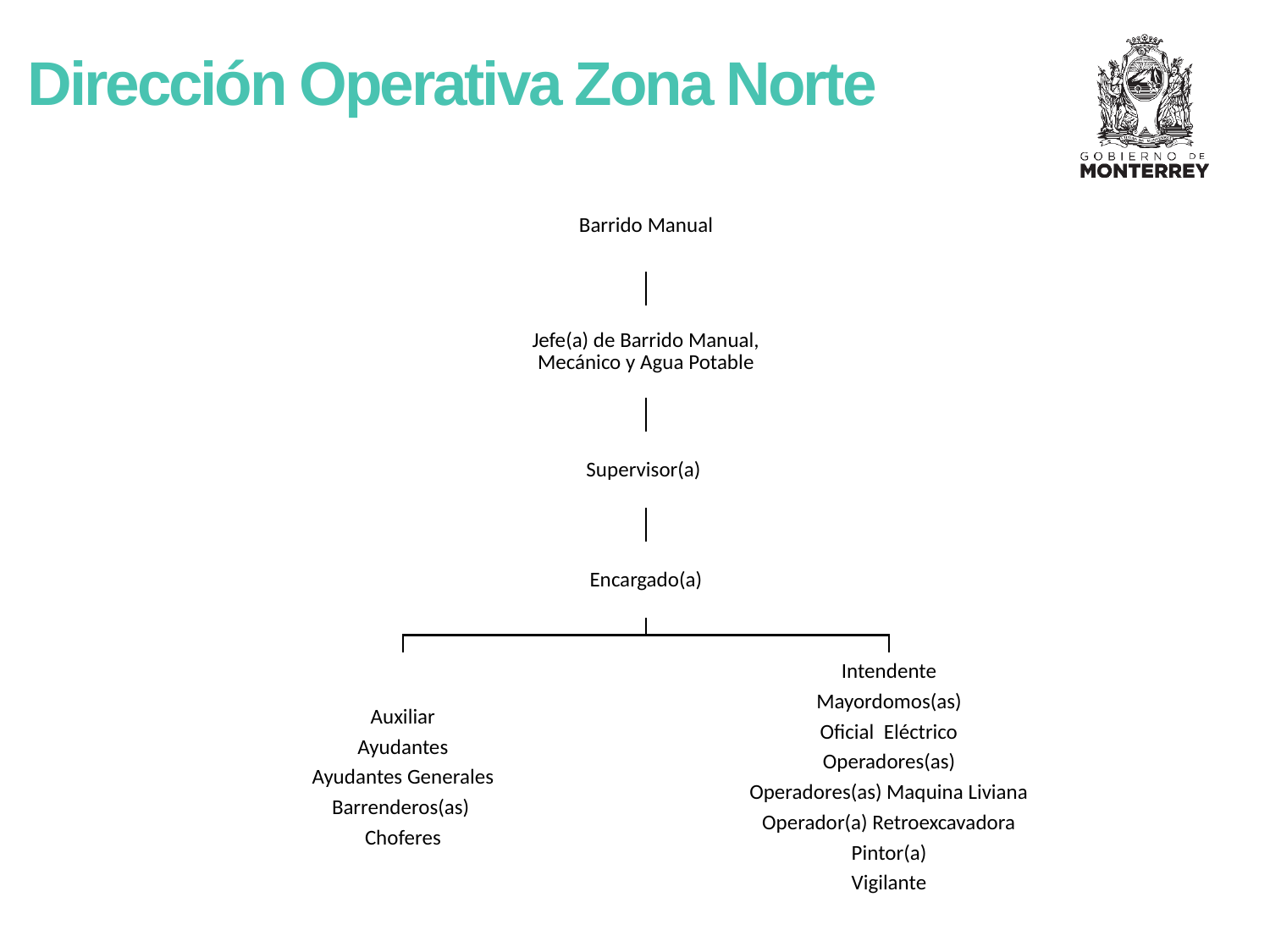

Dirección Operativa Zona Norte
Barrido Manual
Jefe(a) de Barrido Manual, Mecánico y Agua Potable
Supervisor(a)
Encargado(a)
Auxiliar
Ayudantes
Ayudantes Generales
Barrenderos(as)
Choferes
Intendente
Mayordomos(as)
Oficial  Eléctrico
Operadores(as)
Operadores(as) Maquina Liviana
Operador(a) Retroexcavadora
Pintor(a)
Vigilante